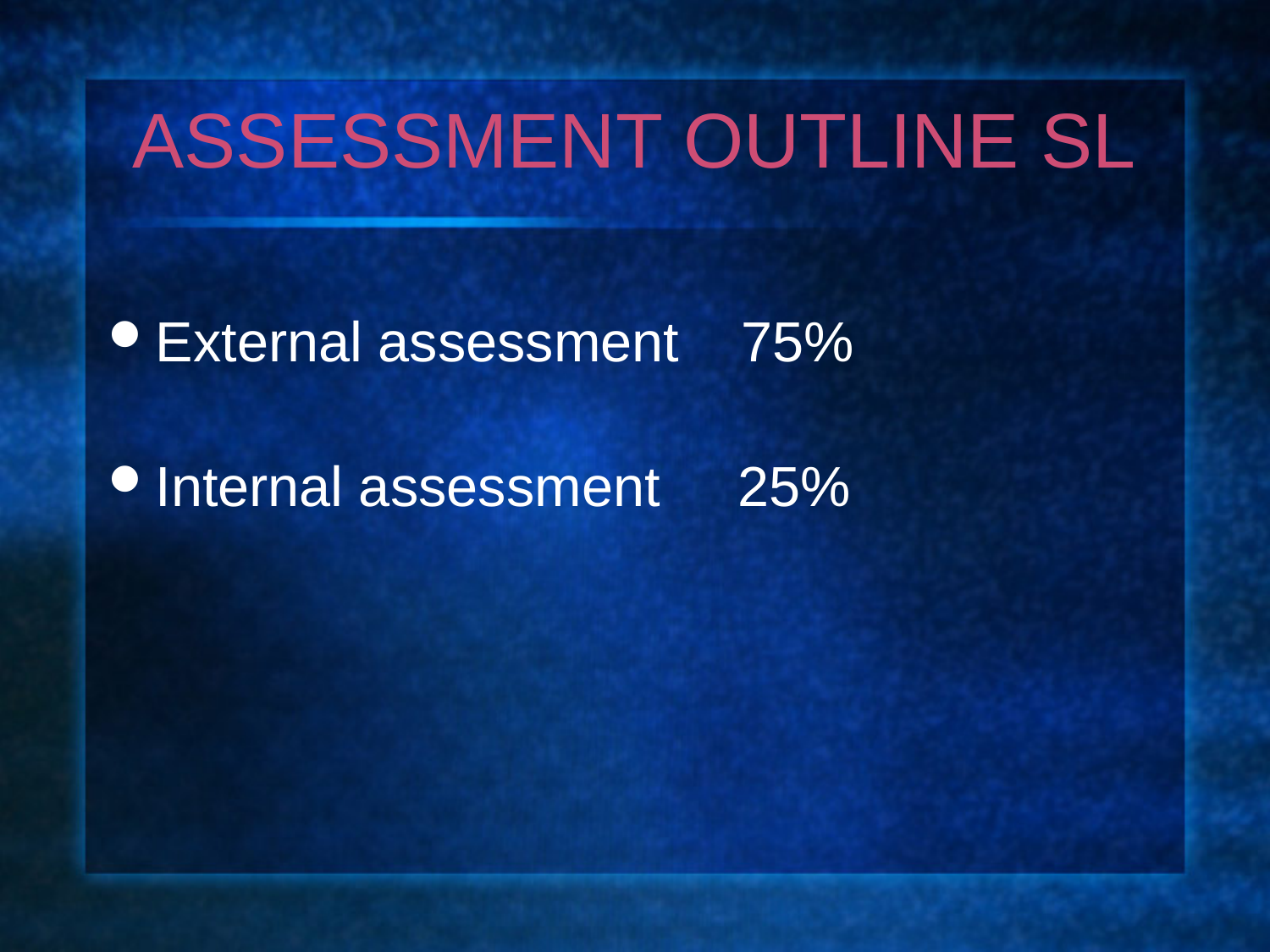

# ASSESSMENT OUTLINE SL
External assessment    75%

Internal assessment     25%